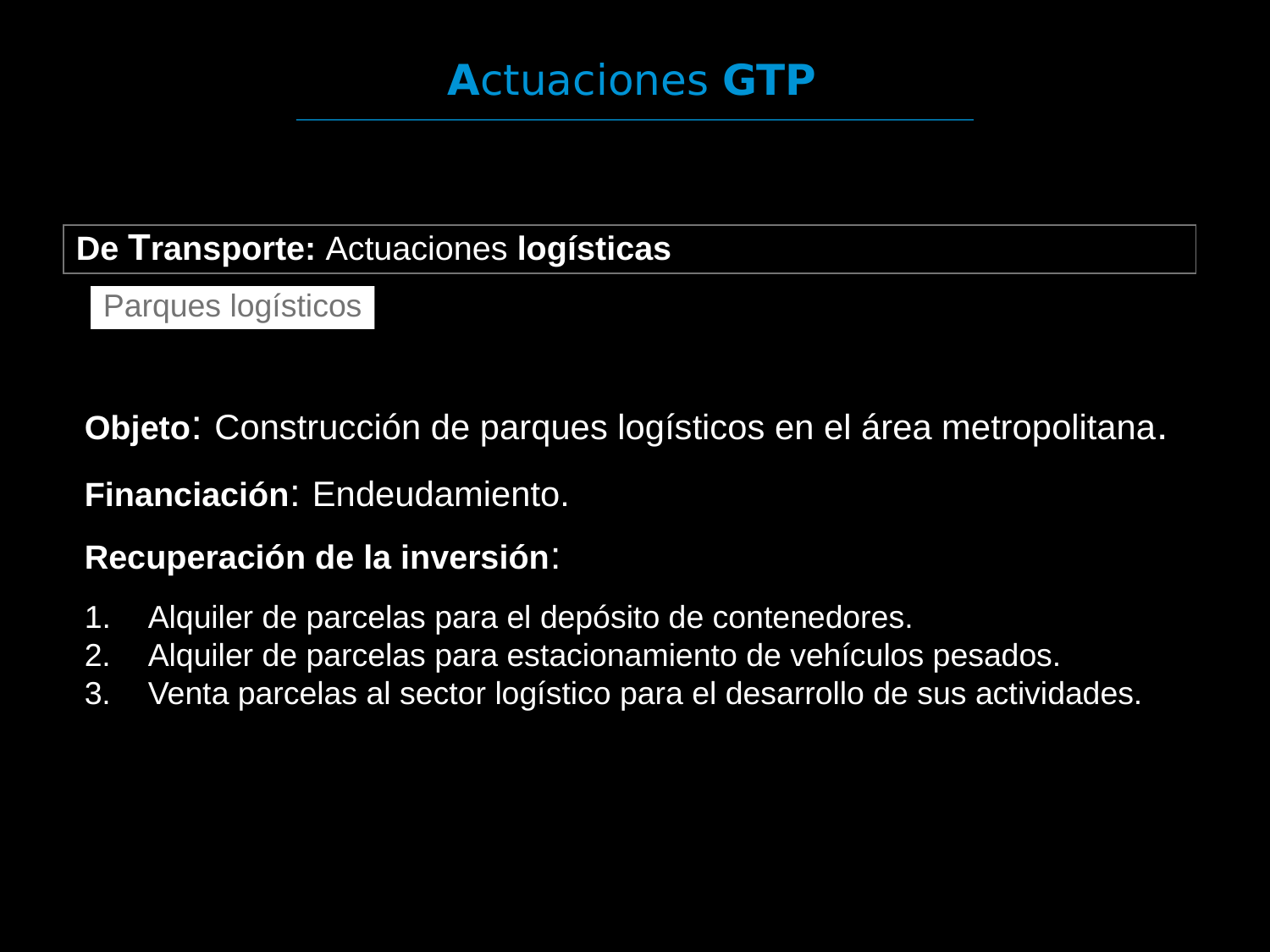

Actuaciones GTP

De Transporte: Actuaciones logísticas
Parques logísticos

Objeto: Construcción de parques logísticos en el área metropolitana.
Financiación: Endeudamiento.
Recuperación de la inversión:
Alquiler de parcelas para el depósito de contenedores.
2. 	Alquiler de parcelas para estacionamiento de vehículos pesados.
3. 	Venta parcelas al sector logístico para el desarrollo de sus actividades.